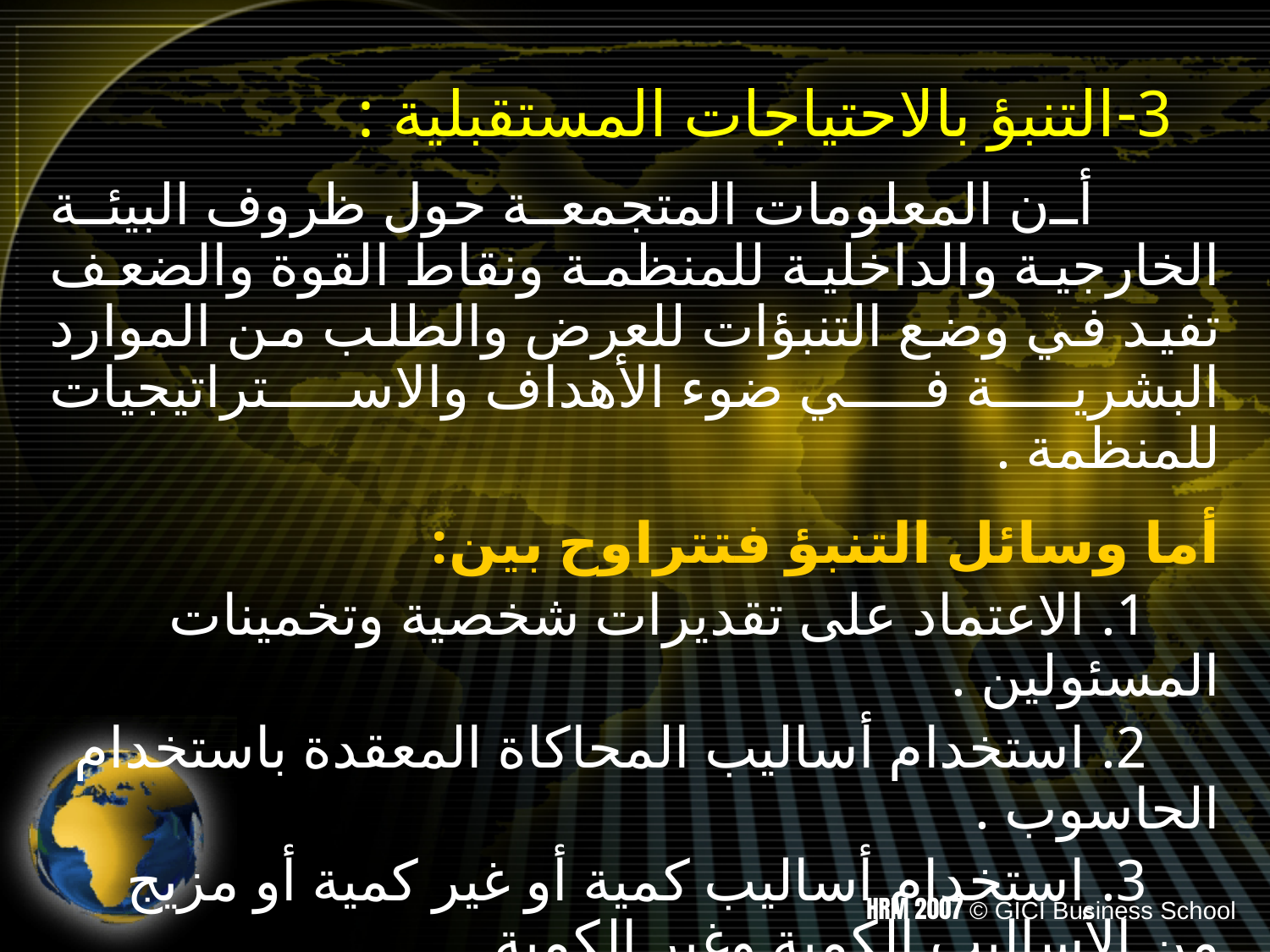

# 3-التنبؤ بالاحتياجات المستقبلية :
		أن المعلومات المتجمعة حول ظروف البيئة الخارجية والداخلية للمنظمة ونقاط القوة والضعف تفيد في وضع التنبؤات للعرض والطلب من الموارد البشرية في ضوء الأهداف والاستراتيجيات للمنظمة .

أما وسائل التنبؤ فتتراوح بين:
     1. الاعتماد على تقديرات شخصية وتخمينات المسئولين .
     2. استخدام أساليب المحاكاة المعقدة باستخدام الحاسوب .
     3. استخدام أساليب كمية أو غير كمية أو مزيج من الأساليب الكمية وغير الكمية .